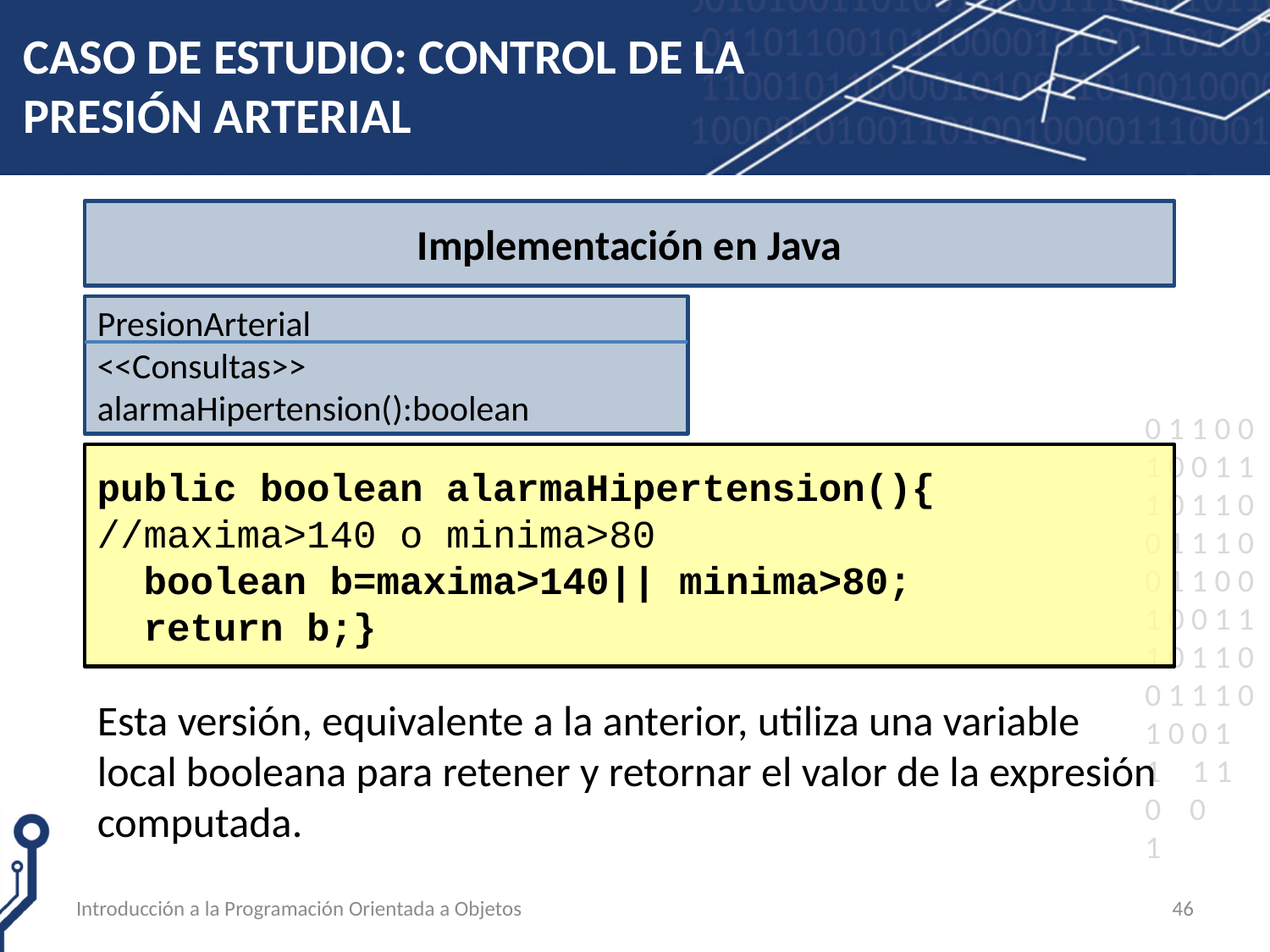

# CASO DE ESTUDIO: CONTROL DE LA PRESIÓN ARTERIAL
Implementación en Java
PresionArterial
<<Consultas>>
alarmaHipertension():boolean
public boolean alarmaHipertension(){
//maxima>140 o minima>80
  boolean b=maxima>140|| minima>80;
  return b;}
Esta versión, equivalente a la anterior, utiliza una variable local booleana para retener y retornar el valor de la expresión computada.
Introducción a la Programación Orientada a Objetos
46